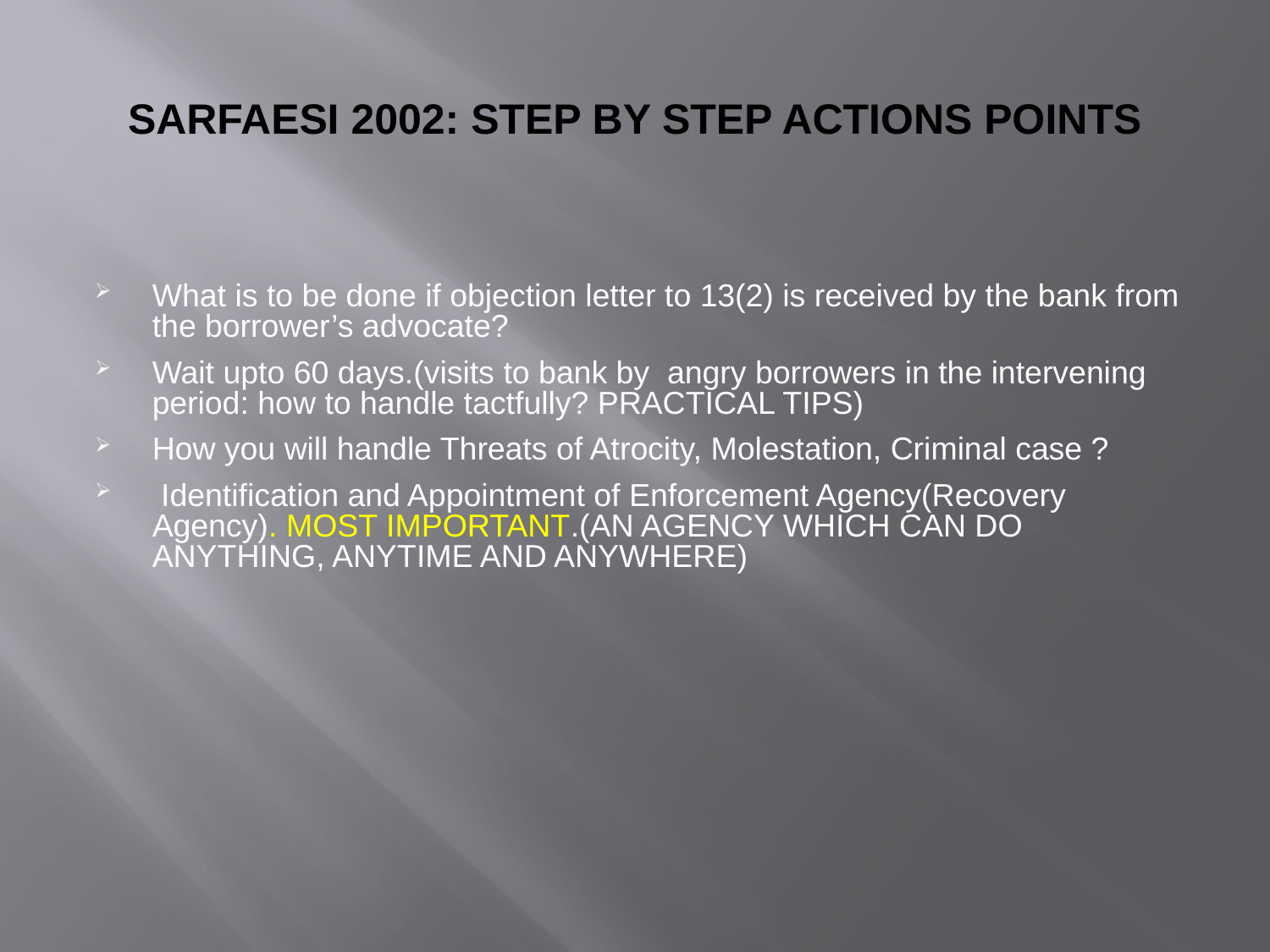

# SARFAESI 2002: STEP BY STEP ACTIONS POINTS

What is to be done if objection letter to 13(2) is received by the bank from the borrower’s advocate?
Wait upto 60 days.(visits to bank by  angry borrowers in the intervening period: how to handle tactfully? PRACTICAL TIPS)
How you will handle Threats of Atrocity, Molestation, Criminal case ?
 Identification and Appointment of Enforcement Agency(Recovery Agency). MOST IMPORTANT.(AN AGENCY WHICH CAN DO ANYTHING, ANYTIME AND ANYWHERE)